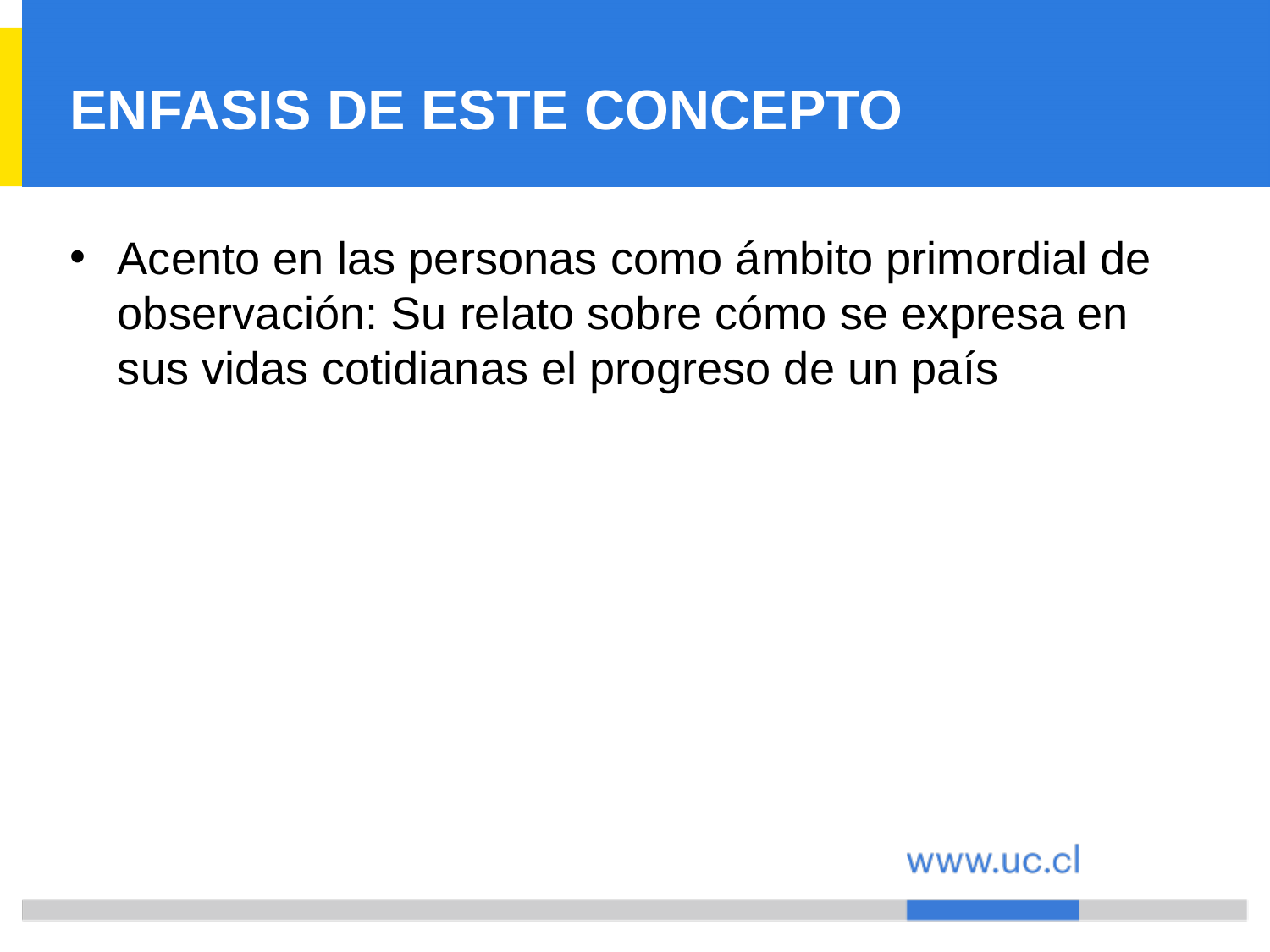

# ENFASIS DE ESTE CONCEPTO
Acento en las personas como ámbito primordial de observación: Su relato sobre cómo se expresa en sus vidas cotidianas el progreso de un país